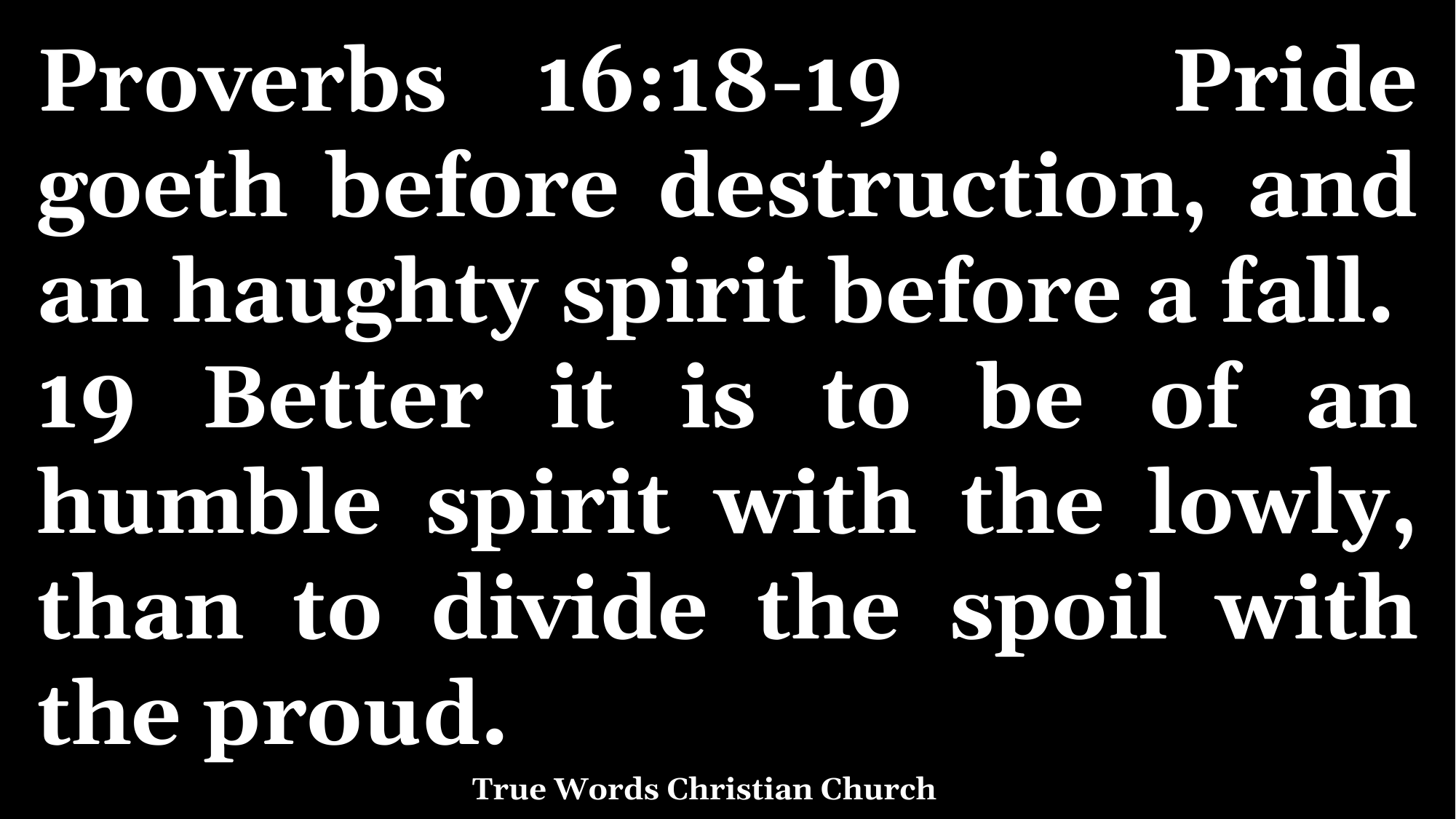

Proverbs 16:18-19   Pride goeth before destruction, and an haughty spirit before a fall.  19 Better it is to be of an humble spirit with the lowly, than to divide the spoil with the proud.
True Words Christian Church